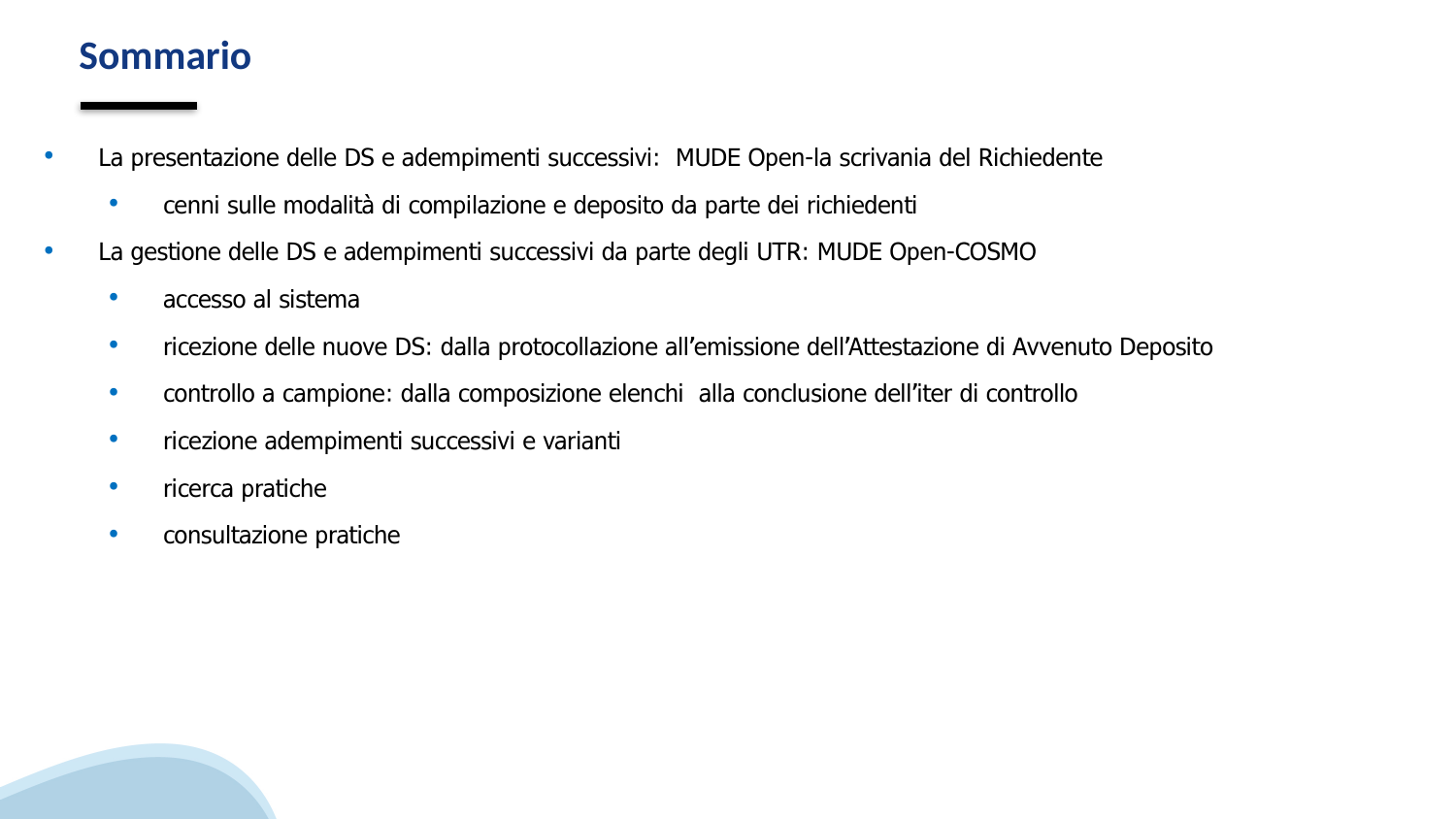

# Sommario
La presentazione delle DS e adempimenti successivi:  MUDE Open-la scrivania del Richiedente
cenni sulle modalità di compilazione e deposito da parte dei richiedenti
La gestione delle DS e adempimenti successivi da parte degli UTR: MUDE Open-COSMO
accesso al sistema
ricezione delle nuove DS: dalla protocollazione all’emissione dell’Attestazione di Avvenuto Deposito
controllo a campione: dalla composizione elenchi  alla conclusione dell’iter di controllo
ricezione adempimenti successivi e varianti
ricerca pratiche
consultazione pratiche